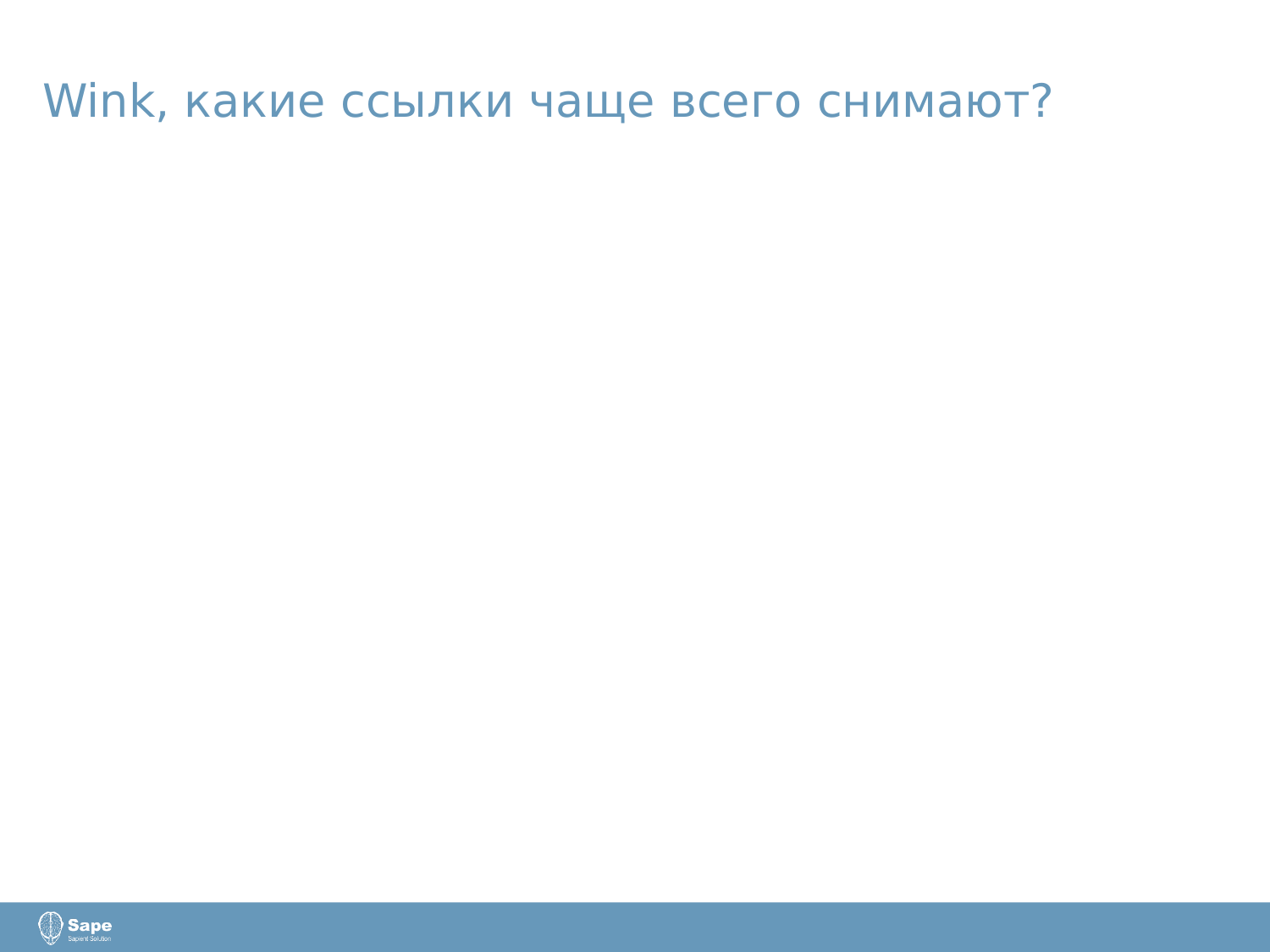

# Wink, какие ссылки чаще всего снимают?